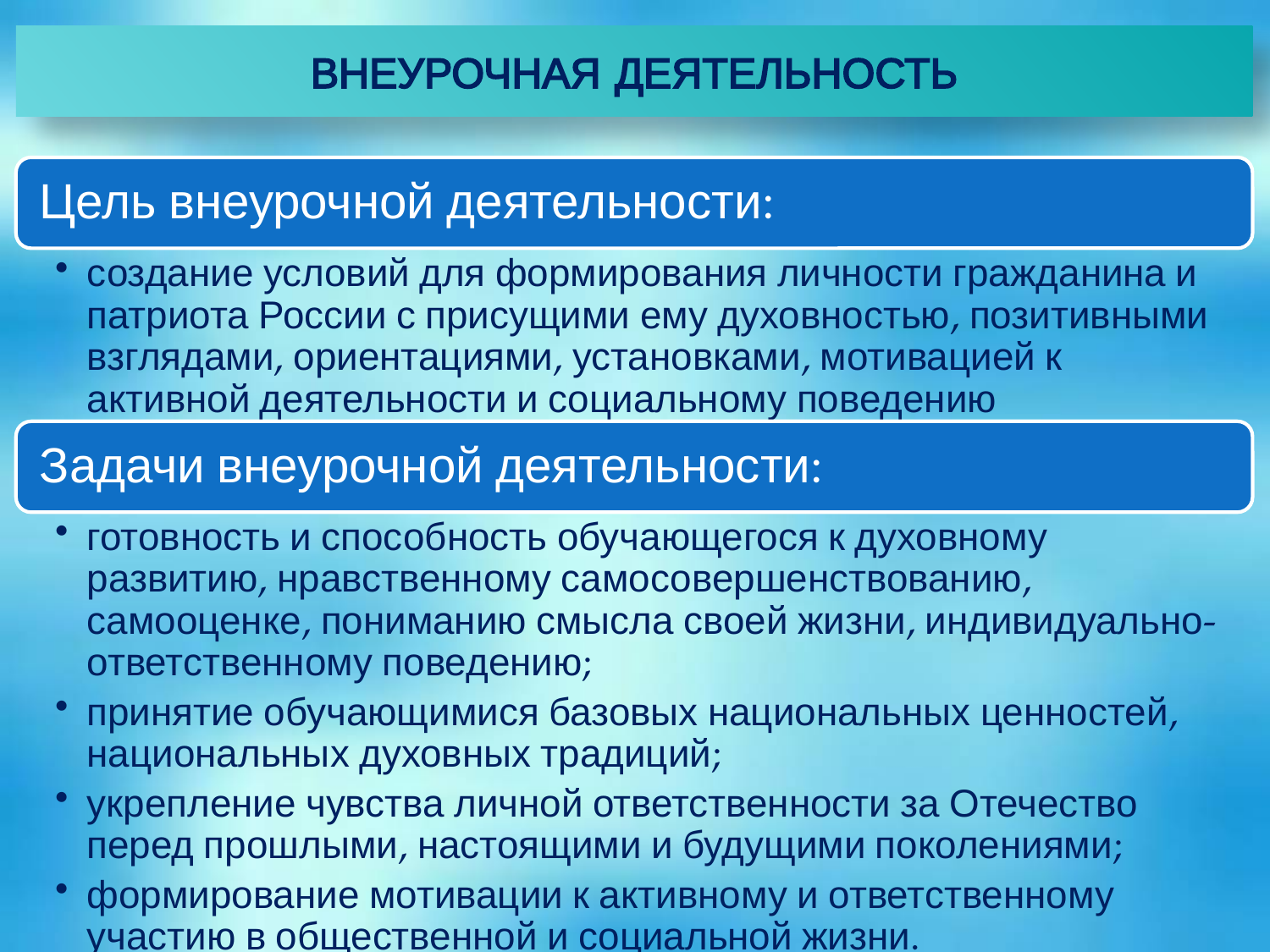

# ВНЕУРОЧНАЯ ДЕЯТЕЛЬНОСТЬ
Цель внеурочной деятельности:
создание условий для формирования личности гражданина и патриота России с присущими ему духовностью, позитивными взглядами, ориентациями, установками, мотивацией к активной деятельности и социальному поведению
Задачи внеурочной деятельности:
готовность и способность обучающегося к духовному развитию, нравственному самосовершенствованию, самооценке, пониманию смысла своей жизни, индивидуально-ответственному поведению;
принятие обучающимися базовых национальных ценностей, национальных духовных традиций;
укрепление чувства личной ответственности за Отечество перед прошлыми, настоящими и будущими поколениями;
формирование мотивации к активному и ответственному участию в общественной и социальной жизни.